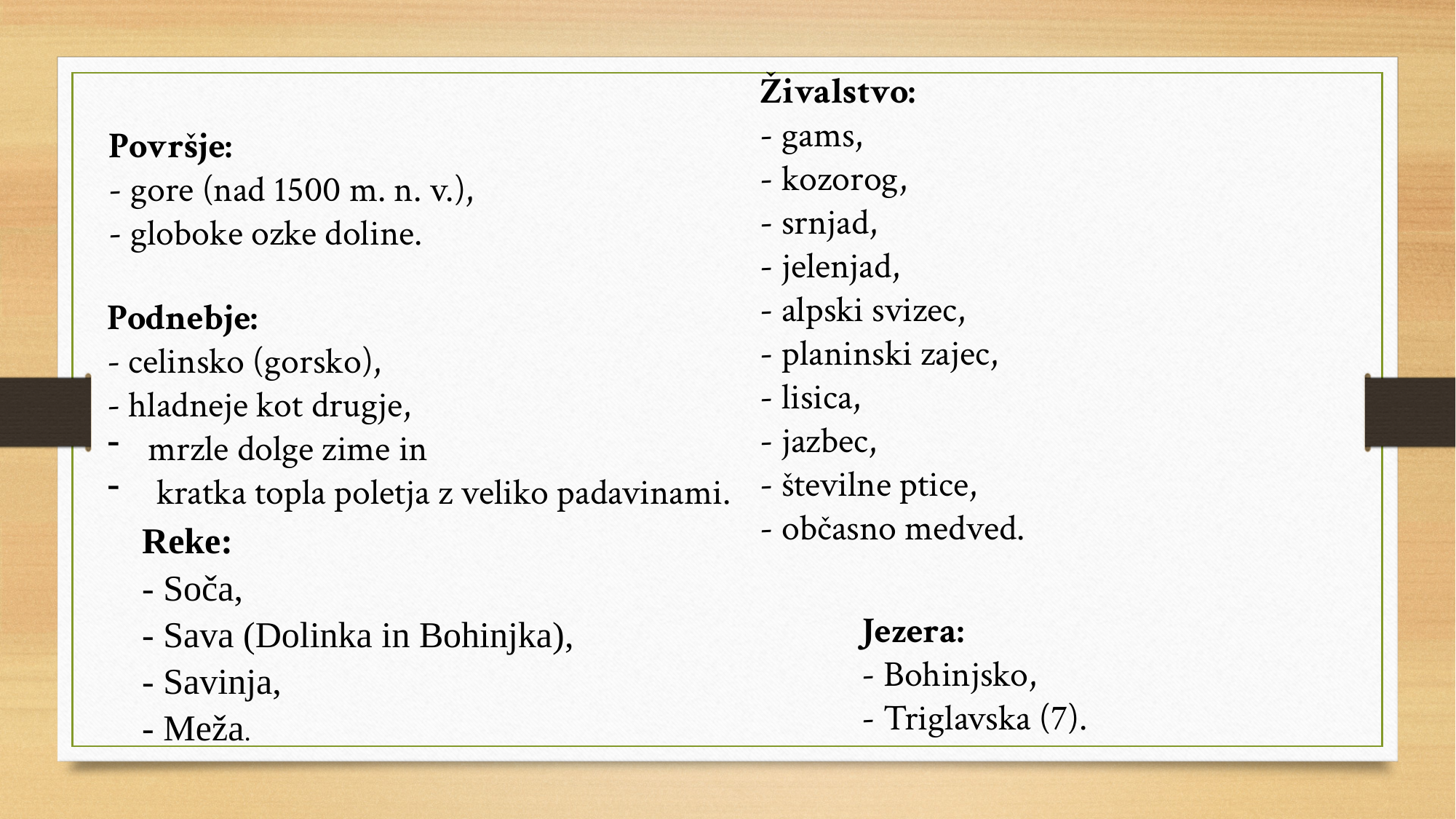

Živalstvo:
- gams,
- kozorog,
- srnjad,
- jelenjad,
- alpski svizec,
- planinski zajec,
- lisica,
- jazbec,
- številne ptice,
- občasno medved.
Površje:
- gore (nad 1500 m. n. v.),
- globoke ozke doline.
Podnebje:
- celinsko (gorsko),
- hladneje kot drugje,
mrzle dolge zime in
 kratka topla poletja z veliko padavinami.

Reke:
- Soča,
- Sava (Dolinka in Bohinjka),
- Savinja,
- Meža.
Jezera:
- Bohinjsko,
- Triglavska (7).